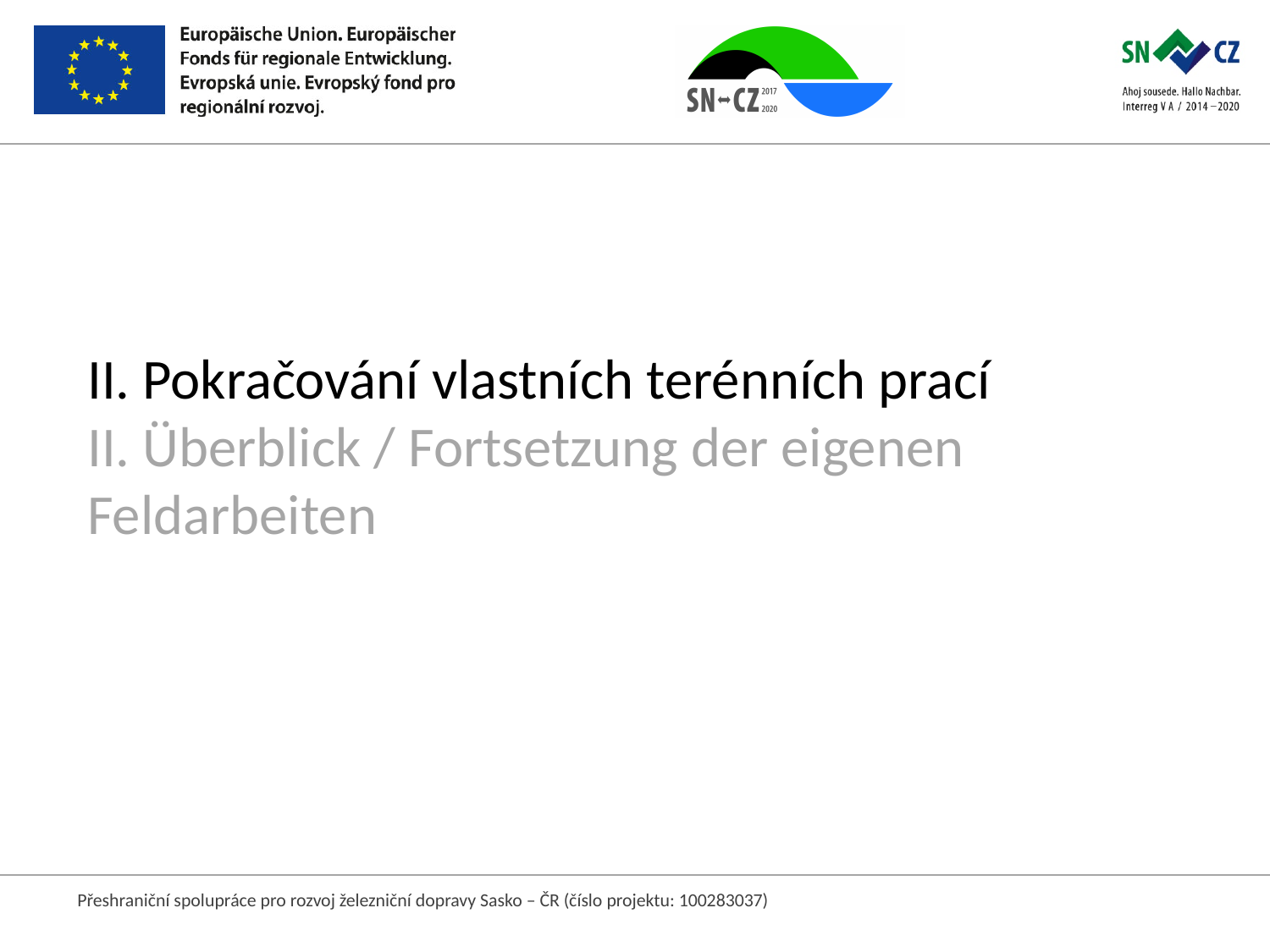

II. Pokračování vlastních terénních prací
II. Überblick / Fortsetzung der eigenen Feldarbeiten

Přeshraniční spolupráce pro rozvoj železniční dopravy Sasko – ČR (číslo projektu: 100283037)